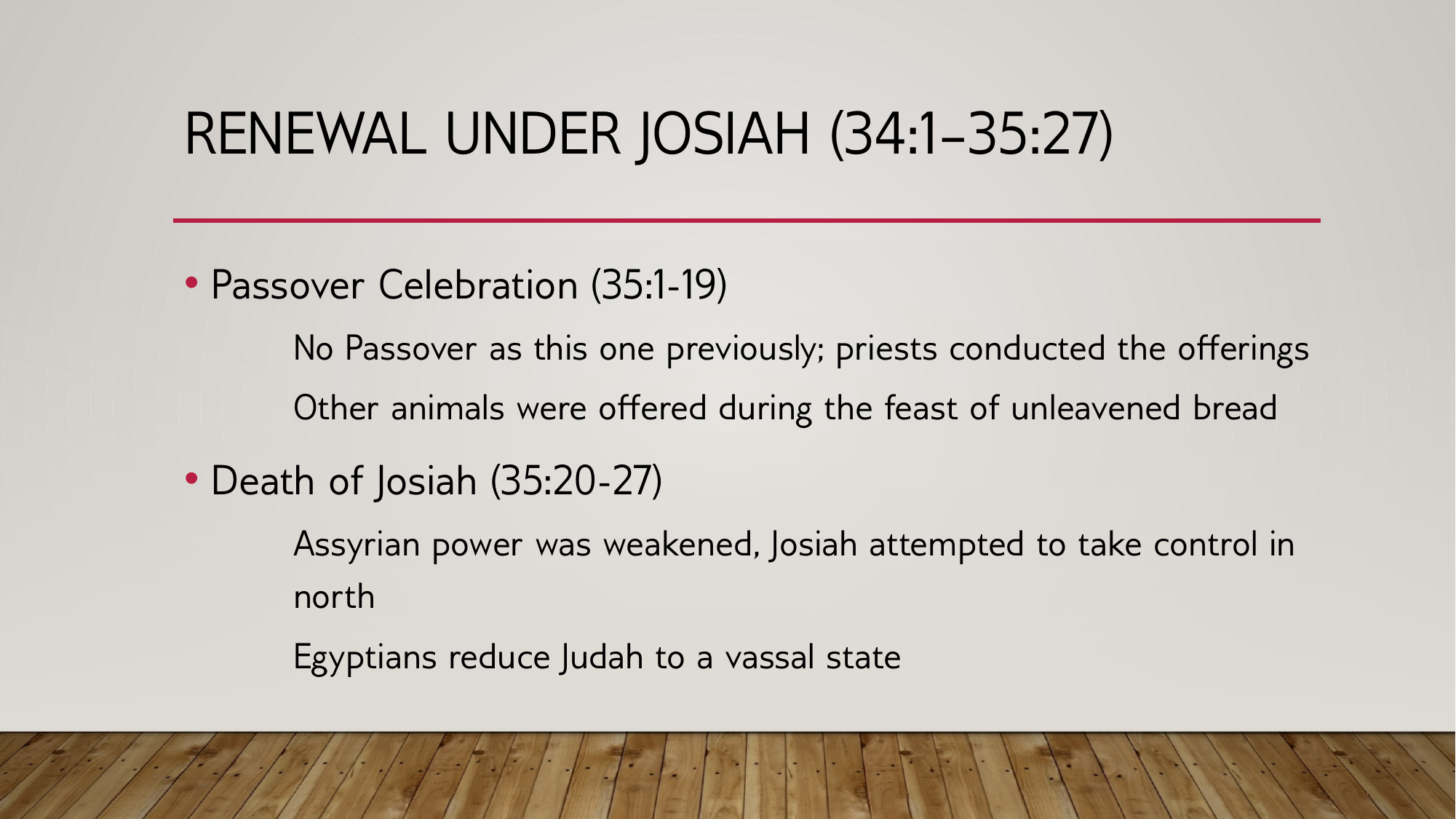

# Renewal under Josiah (34:1–35:27)
Passover Celebration (35:1-19)
No Passover as this one previously; priests conducted the offerings
Other animals were offered during the feast of unleavened bread
Death of Josiah (35:20-27)
Assyrian power was weakened, Josiah attempted to take control in north
Egyptians reduce Judah to a vassal state